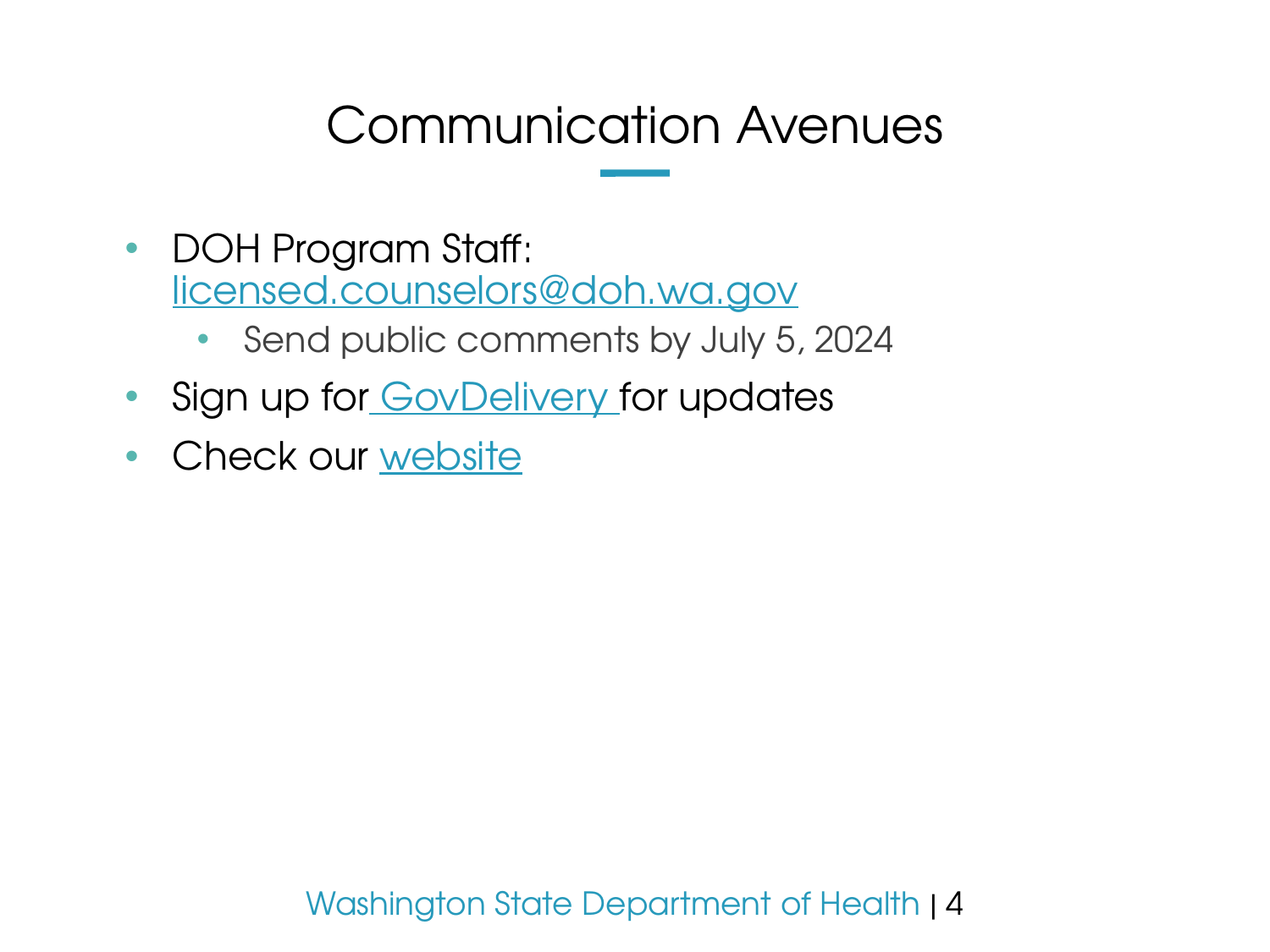

# Communication Avenues
DOH Program Staff: licensed.counselors@doh.wa.gov
Send public comments by July 5, 2024
Sign up for GovDelivery for updates
Check our website